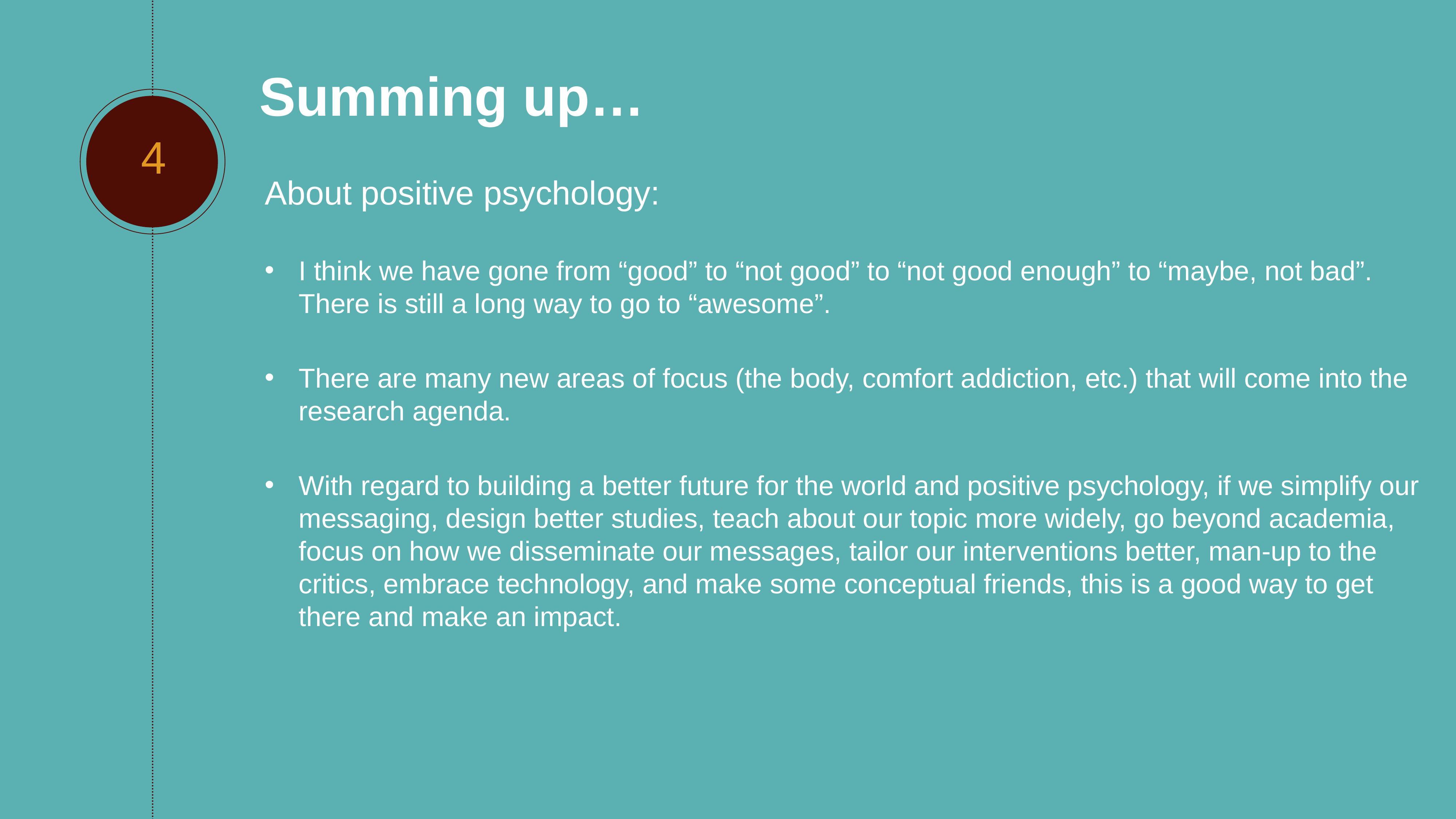

Summing up…

4
About positive psychology:

I think we have gone from “good” to “not good” to “not good enough” to “maybe, not bad”. There is still a long way to go to “awesome”.

There are many new areas of focus (the body, comfort addiction, etc.) that will come into the research agenda.

With regard to building a better future for the world and positive psychology, if we simplify our messaging, design better studies, teach about our topic more widely, go beyond academia, focus on how we disseminate our messages, tailor our interventions better, man-up to the critics, embrace technology, and make some conceptual friends, this is a good way to get there and make an impact.